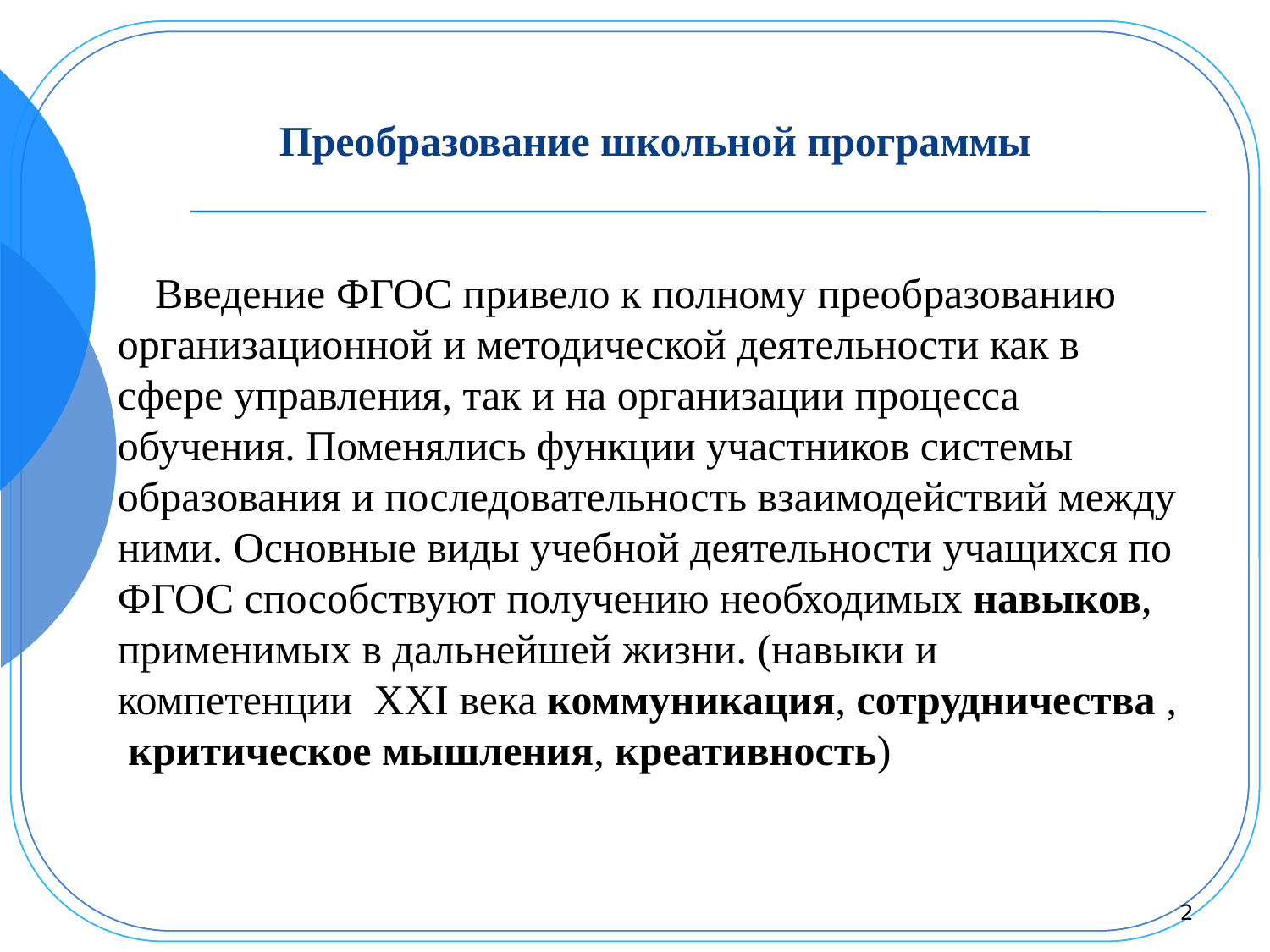

Преобразование школьной программы

Введение ФГОС привело к полному преобразованию организационной и методической деятельности как в сфере управления, так и на организации процесса обучения. Поменялись функции участников системы образования и последовательность взаимодействий между ними. Основные виды учебной деятельности учащихся по ФГОС способствуют получению необходимых навыков, применимых в дальнейшей жизни. (навыки и  компетенции  XXI века коммуникация, сотрудничества ,
 критическое мышления, креативность)

2